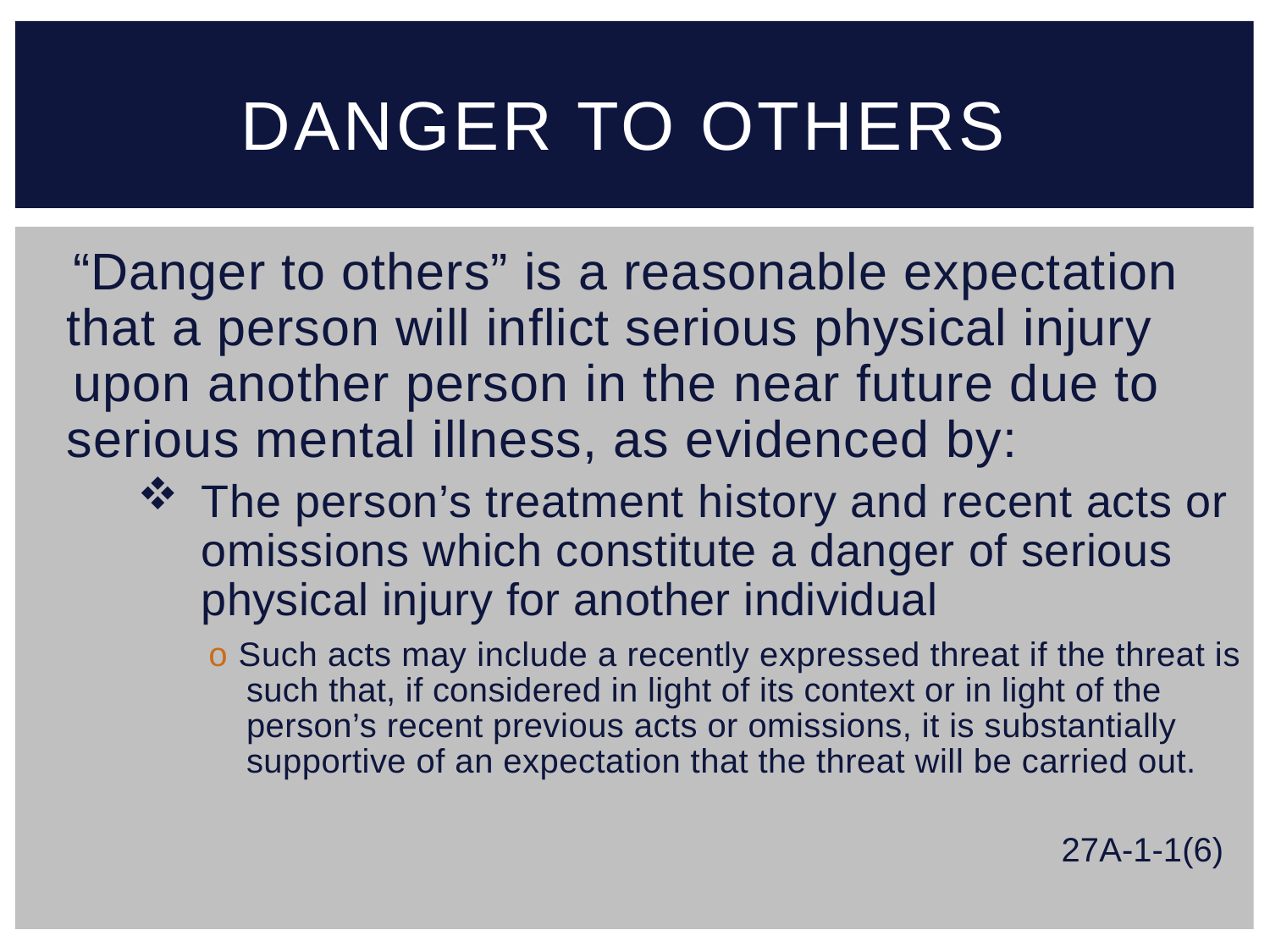

DANGER TO OTHERS
“Danger to others” is a reasonable expectation
that a person will inflict serious physical injury
upon another person in the near future due to
serious mental illness, as evidenced by:
The person’s treatment history and recent acts or omissions which constitute a danger of serious physical injury for another individual
o Such acts may include a recently expressed threat if the threat is
such that, if considered in light of its context or in light of the
person’s recent previous acts or omissions, it is substantially
supportive of an expectation that the threat will be carried out.
27A-1-1(6)